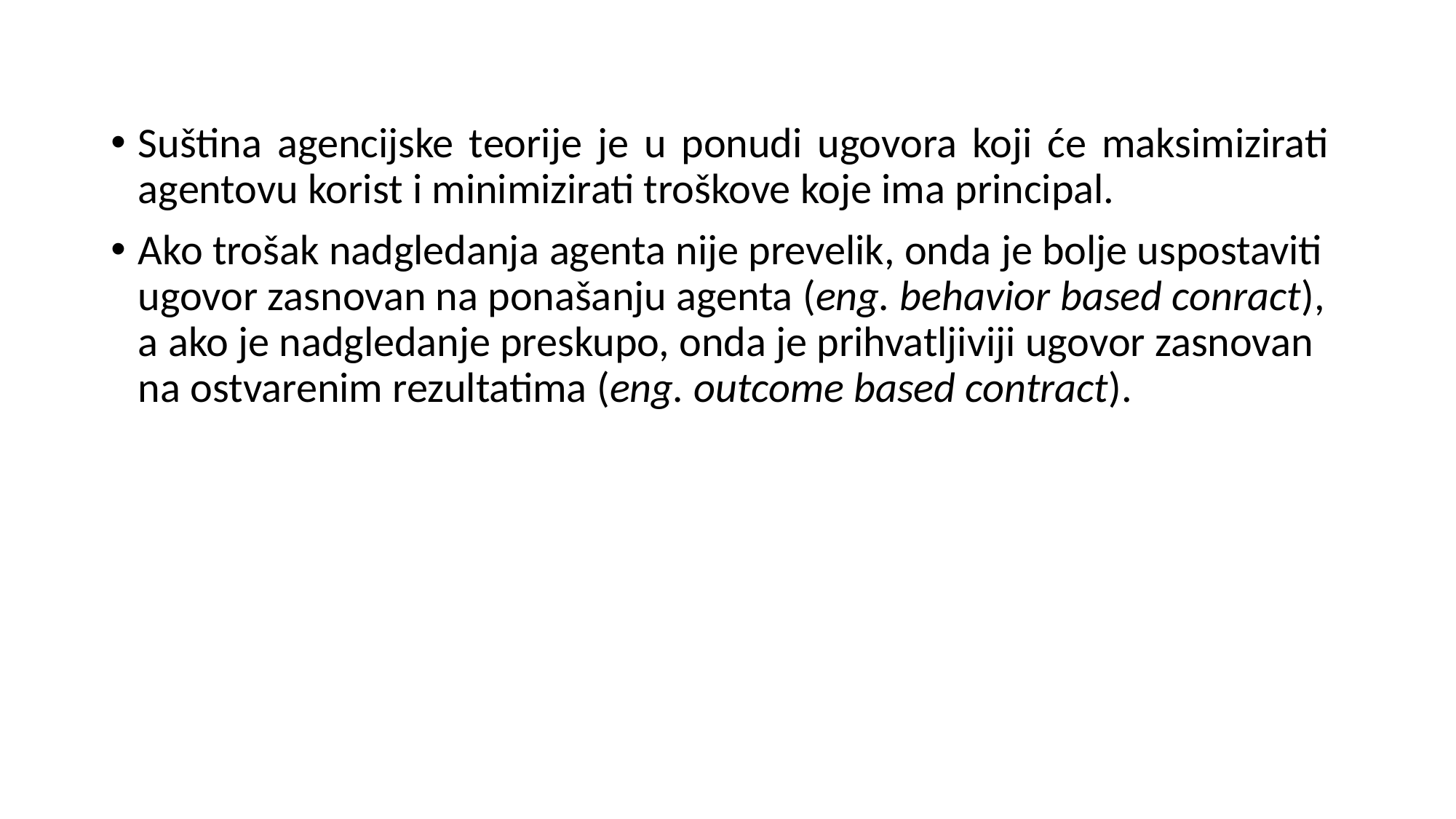

Suština agencijske teorije je u ponudi ugovora koji će maksimizirati  agentovu korist i minimizirati troškove koje ima principal.
Ako trošak nadgledanja agenta nije prevelik, onda je bolje uspostaviti ugovor zasnovan na ponašanju agenta (eng. behavior based conract), a ako je nadgledanje preskupo, onda je prihvatljiviji ugovor zasnovan  na ostvarenim rezultatima (eng. outcome based contract).